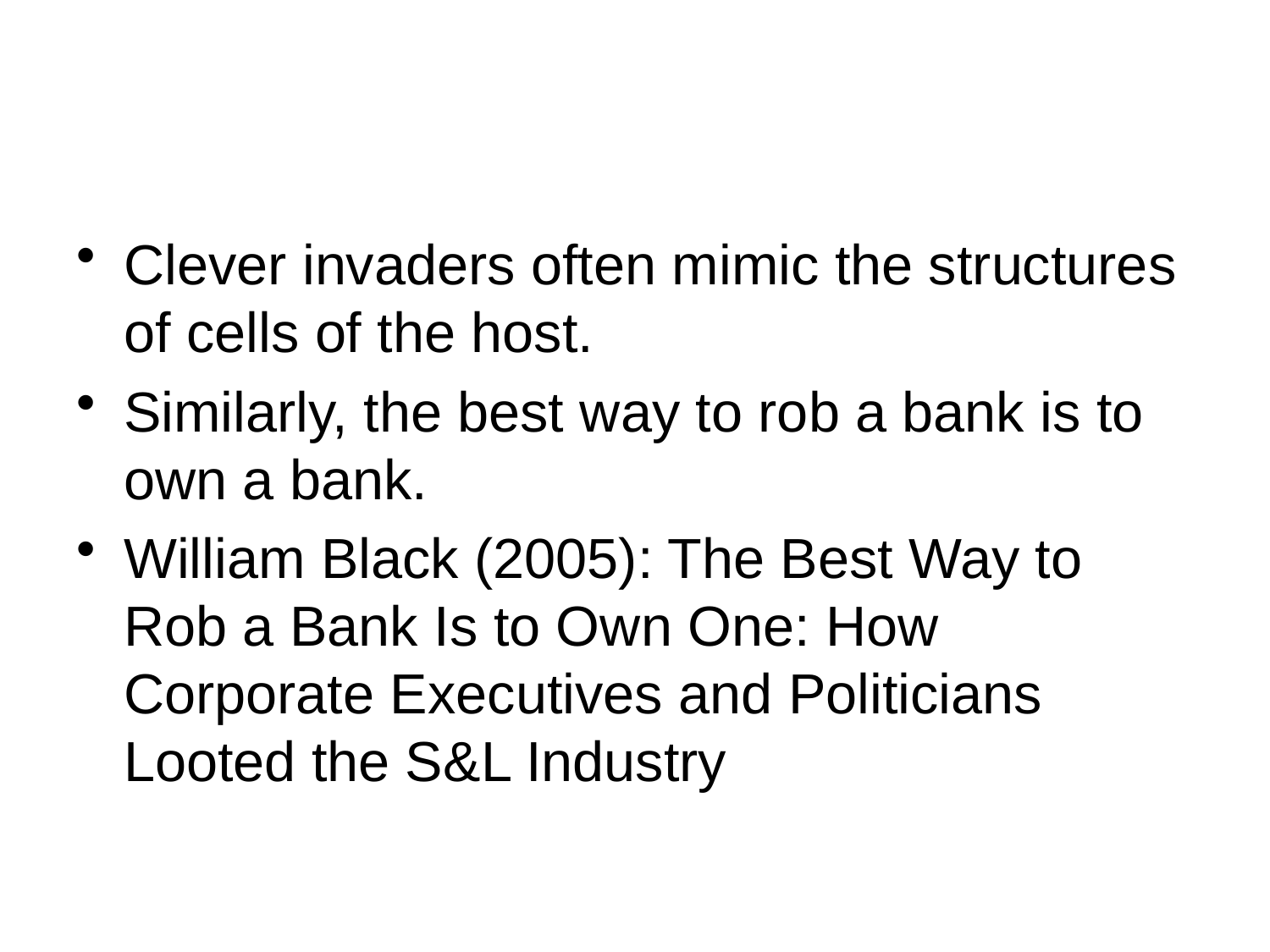

#
Clever invaders often mimic the structures of cells of the host.
Similarly, the best way to rob a bank is to own a bank.
William Black (2005): The Best Way to Rob a Bank Is to Own One: How Corporate Executives and Politicians Looted the S&L Industry